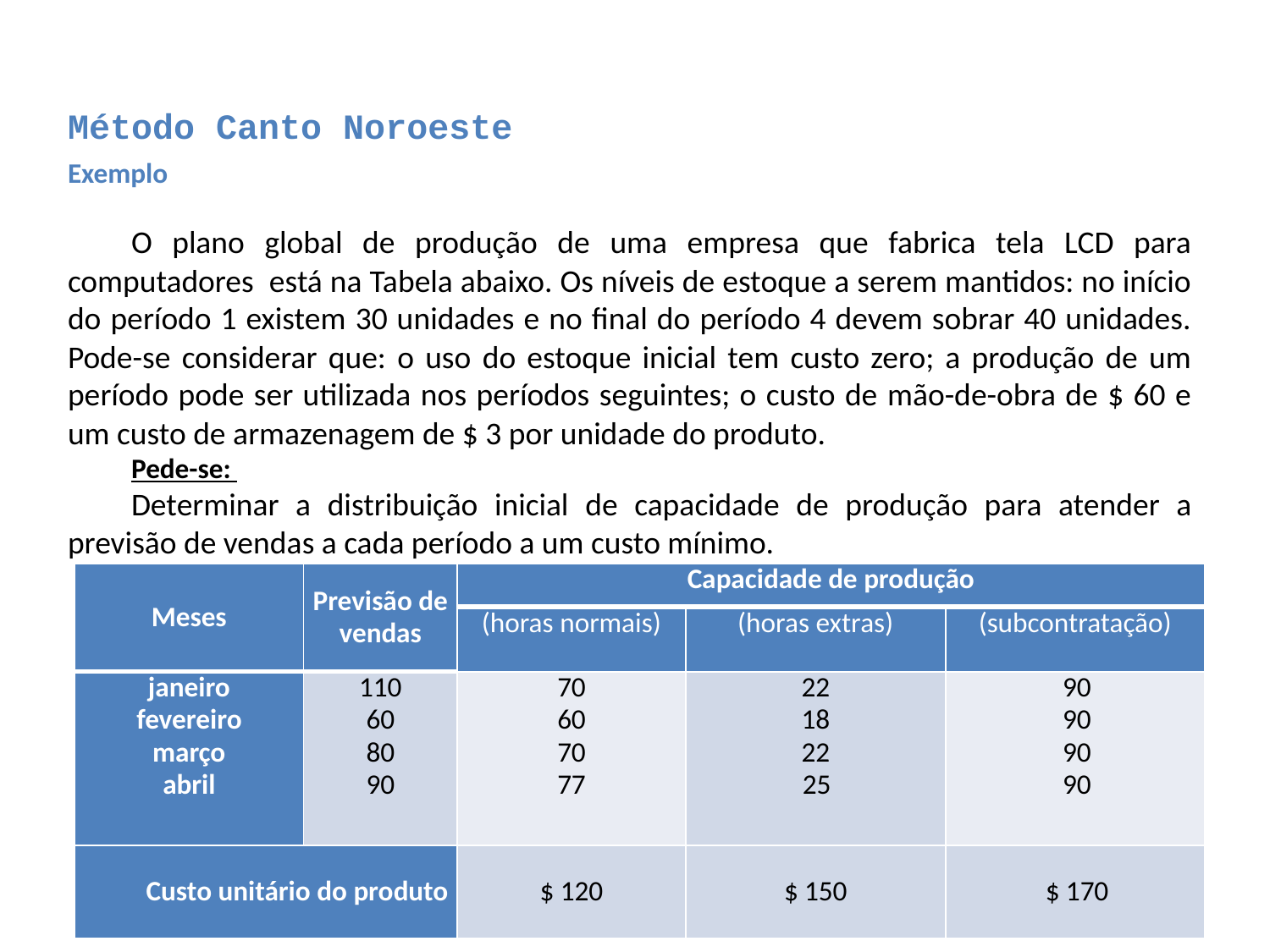

# Método Canto Noroeste
Exemplo

O plano global de produção de uma empresa que fabrica tela LCD para computadores  está na Tabela abaixo. Os níveis de estoque a serem mantidos: no início do período 1 existem 30 unidades e no final do período 4 devem sobrar 40 unidades. Pode-se considerar que: o uso do estoque inicial tem custo zero; a produção de um período pode ser utilizada nos períodos seguintes; o custo de mão-de-obra de $ 60 e um custo de armazenagem de $ 3 por unidade do produto.
Pede-se:
Determinar a distribuição inicial de capacidade de produção para atender a previsão de vendas a cada período a um custo mínimo.
| Meses | Previsão de vendas | Capacidade de produção |  |  |
| --- | --- | --- | --- | --- |
|  |  | (horas normais) | (horas extras) | (subcontratação) |
| janeiro fevereiro março abril | 110 60 80 90 | 70 60 70 77 | 22 18 22 25 | 90 90 90 90 |
| Custo unitário do produto |  | $ 120 | $ 150 | $ 170 |
49